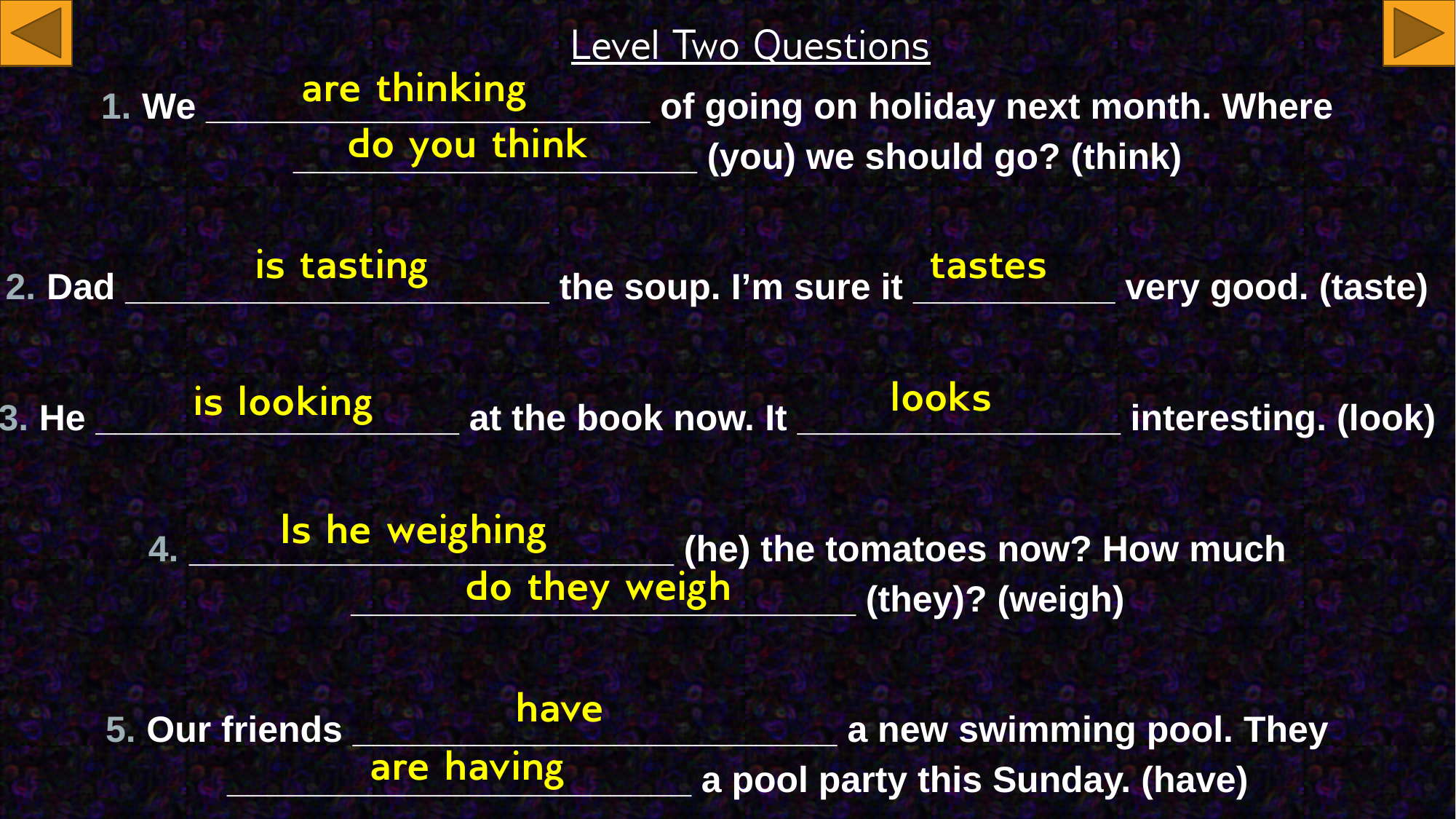

Level Two Questions
are thinking
We ______________________ of going on holiday next month. Where ____________________ (you) we should go? (think)

Dad _____________________ the soup. I’m sure it __________ very good. (taste)

He __________________ at the book now. It ________________ interesting. (look)

________________________ (he) the tomatoes now? How much _________________________ (they)? (weigh)

Our friends ________________________ a new swimming pool. They _______________________ a pool party this Sunday. (have)

do you think
is tasting
tastes
looks
is looking
Is he weighing
do they weigh
have
are having